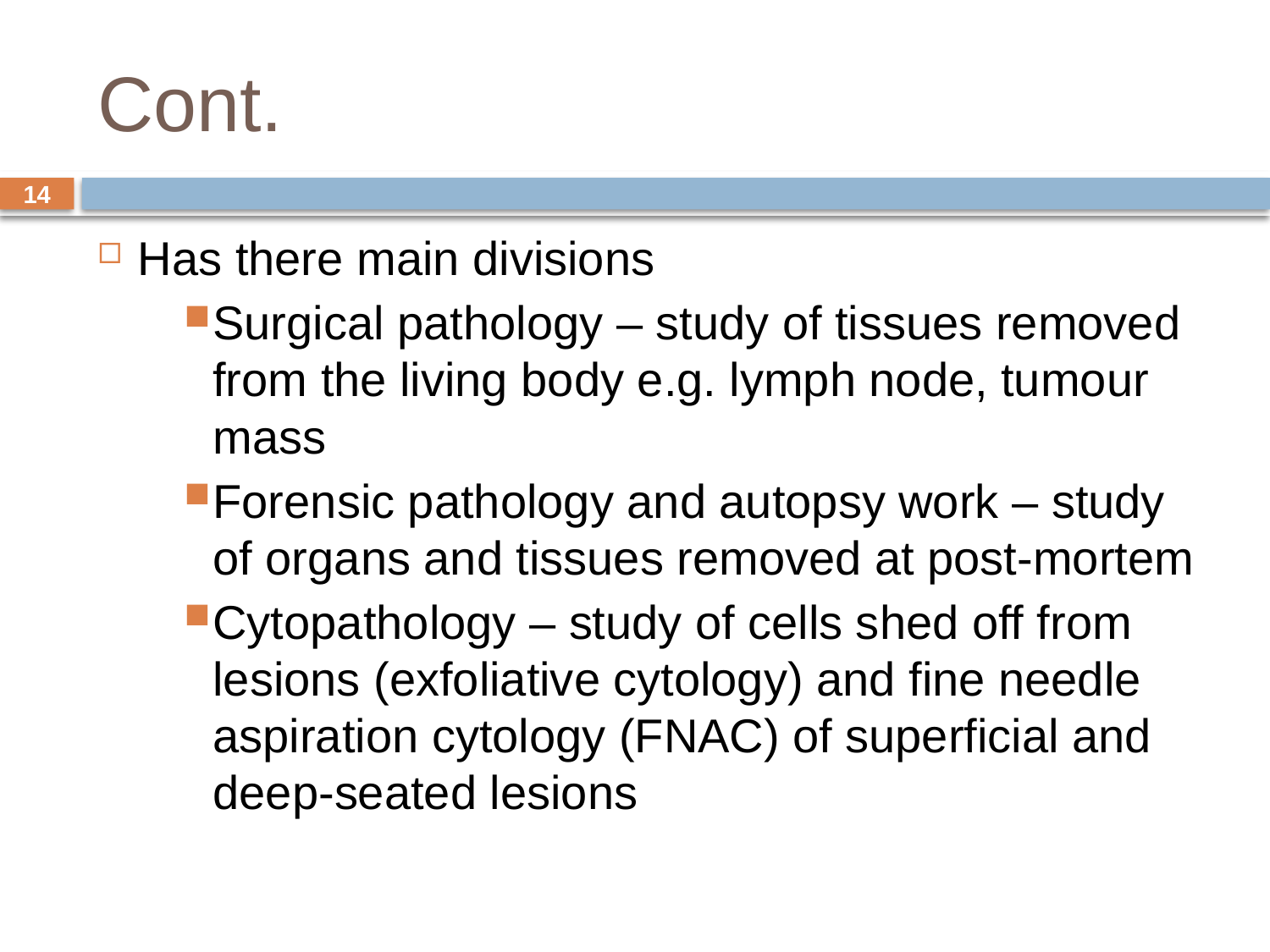

# Cont.
14
Has there main divisions
Surgical pathology – study of tissues removed from the living body e.g. lymph node, tumour mass
Forensic pathology and autopsy work – study of organs and tissues removed at post-mortem
Cytopathology – study of cells shed off from lesions (exfoliative cytology) and fine needle aspiration cytology (FNAC) of superficial and deep-seated lesions